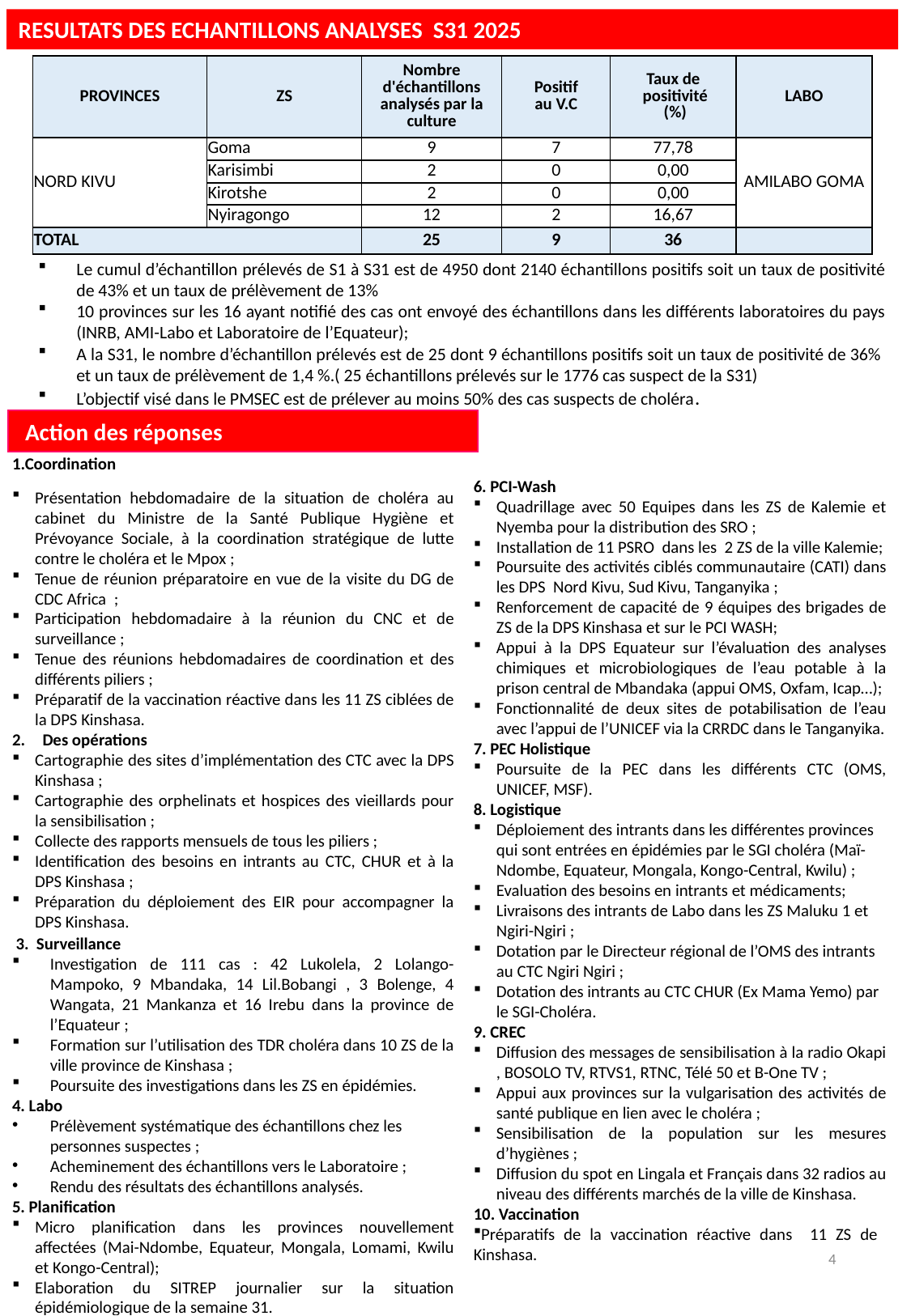

RESULTATS DES ECHANTILLONS ANALYSES  S31 2025
| PROVINCES | ZS | Nombre d'échantillons analysés par la culture | Positif au V.C | Taux de positivité (%) | LABO |
| --- | --- | --- | --- | --- | --- |
| NORD KIVU | Goma | 9 | 7 | 77,78 | AMILABO GOMA |
|  | Karisimbi | 2 | 0 | 0,00 |  |
|  | Kirotshe | 2 | 0 | 0,00 |  |
|  | Nyiragongo | 12 | 2 | 16,67 |  |
| TOTAL |  | 25 | 9 | 36 |  |
Le cumul d’échantillon prélevés de S1 à S31 est de 4950 dont 2140 échantillons positifs soit un taux de positivité de 43% et un taux de prélèvement de 13%
10 provinces sur les 16 ayant notifié des cas ont envoyé des échantillons dans les différents laboratoires du pays (INRB, AMI-Labo et Laboratoire de l’Equateur);
A la S31, le nombre d’échantillon prélevés est de 25 dont 9 échantillons positifs soit un taux de positivité de 36%  et un taux de prélèvement de 1,4 %.( 25 échantillons prélevés sur le 1776 cas suspect de la S31)
L’objectif visé dans le PMSEC est de prélever au moins 50% des cas suspects de choléra.
 Action des réponses
6. PCI-Wash
Quadrillage avec 50 Equipes dans les ZS de Kalemie et Nyemba pour la distribution des SRO ;
Installation de 11 PSRO  dans les  2 ZS de la ville Kalemie;
Poursuite des activités ciblés communautaire (CATI) dans les DPS  Nord Kivu, Sud Kivu, Tanganyika ;
Renforcement de capacité de 9 équipes des brigades de ZS de la DPS Kinshasa et sur le PCI WASH;
Appui à la DPS Equateur sur l’évaluation des analyses chimiques et microbiologiques de l’eau potable à la prison central de Mbandaka (appui OMS, Oxfam, Icap…);
Fonctionnalité de deux sites de potabilisation de l’eau avec l’appui de l’UNICEF via la CRRDC dans le Tanganyika.
7. PEC Holistique
Poursuite de la PEC dans les différents CTC (OMS, UNICEF, MSF).
8. Logistique
Déploiement des intrants dans les différentes provinces qui sont entrées en épidémies par le SGI choléra (Maï-Ndombe, Equateur, Mongala, Kongo-Central, Kwilu) ;
Evaluation des besoins en intrants et médicaments;
Livraisons des intrants de Labo dans les ZS Maluku 1 et Ngiri-Ngiri ;
Dotation par le Directeur régional de l’OMS des intrants au CTC Ngiri Ngiri ;
Dotation des intrants au CTC CHUR (Ex Mama Yemo) par le SGI-Choléra.
9. CREC
Diffusion des messages de sensibilisation à la radio Okapi , BOSOLO TV, RTVS1, RTNC, Télé 50 et B-One TV ;
Appui aux provinces sur la vulgarisation des activités de santé publique en lien avec le choléra ;
Sensibilisation de la population sur les mesures d’hygiènes ;
Diffusion du spot en Lingala et Français dans 32 radios au niveau des différents marchés de la ville de Kinshasa.
10. Vaccination
Préparatifs de la vaccination réactive dans  11 ZS de  Kinshasa.

Coordination
Présentation hebdomadaire de la situation de choléra au cabinet du Ministre de la Santé Publique Hygiène et Prévoyance Sociale, à la coordination stratégique de lutte contre le choléra et le Mpox ;
Tenue de réunion préparatoire en vue de la visite du DG de CDC Africa  ;
Participation hebdomadaire à la réunion du CNC et de surveillance ;
Tenue des réunions hebdomadaires de coordination et des différents piliers ;
Préparatif de la vaccination réactive dans les 11 ZS ciblées de la DPS Kinshasa.
Des opérations
Cartographie des sites d’implémentation des CTC avec la DPS Kinshasa ;
Cartographie des orphelinats et hospices des vieillards pour la sensibilisation ;
Collecte des rapports mensuels de tous les piliers ;
Identification des besoins en intrants au CTC, CHUR et à la DPS Kinshasa ;
Préparation du déploiement des EIR pour accompagner la DPS Kinshasa.
 3.  Surveillance
Investigation de 111 cas : 42 Lukolela, 2 Lolango-Mampoko, 9 Mbandaka, 14 Lil.Bobangi , 3 Bolenge, 4 Wangata, 21 Mankanza et 16 Irebu dans la province de l’Equateur ;
Formation sur l’utilisation des TDR choléra dans 10 ZS de la ville province de Kinshasa ;
Poursuite des investigations dans les ZS en épidémies.
4. Labo
Prélèvement systématique des échantillons chez les personnes suspectes ;
Acheminement des échantillons vers le Laboratoire ;
Rendu des résultats des échantillons analysés.
5. Planification
Micro planification dans les provinces nouvellement affectées (Mai-Ndombe, Equateur, Mongala, Lomami, Kwilu et Kongo-Central);
Elaboration du SITREP journalier sur la situation épidémiologique de la semaine 31.

4